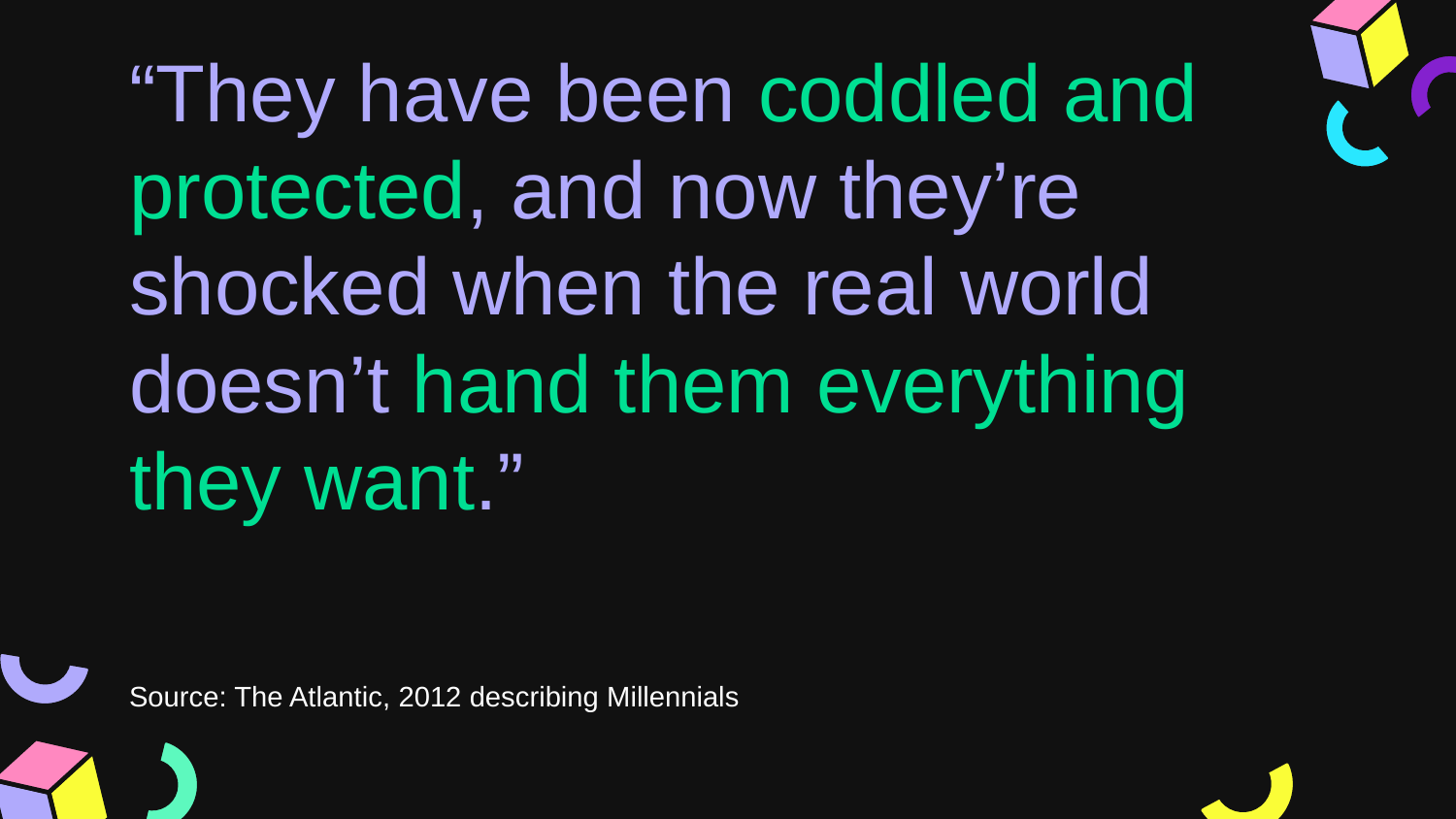

# “They have been coddled and protected, and now they’re shocked when the real world doesn’t hand them everything they want.”

Source: The Atlantic, 2012 describing Millennials